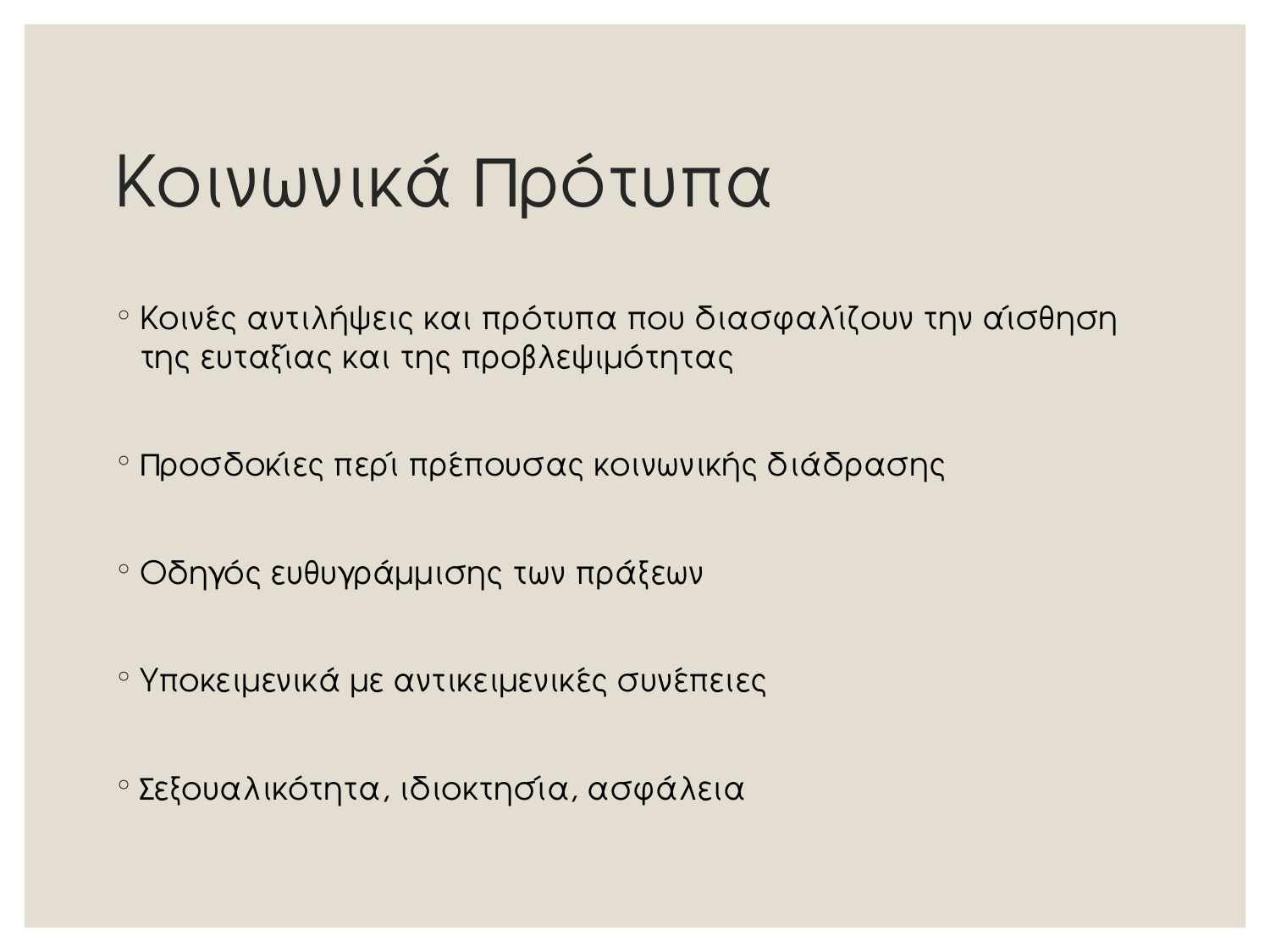

# Κοινωνικά Πρότυπα
Κοινές αντιλήψεις και πρότυπα που διασφαλίζουν την αίσθηση της ευταξίας και της προβλεψιμότητας

Προσδοκίες περί πρέπουσας κοινωνικής διάδρασης

Οδηγός ευθυγράμμισης των πράξεων

Υποκειμενικά με αντικειμενικές συνέπειες

Σεξουαλικότητα, ιδιοκτησία, ασφάλεια